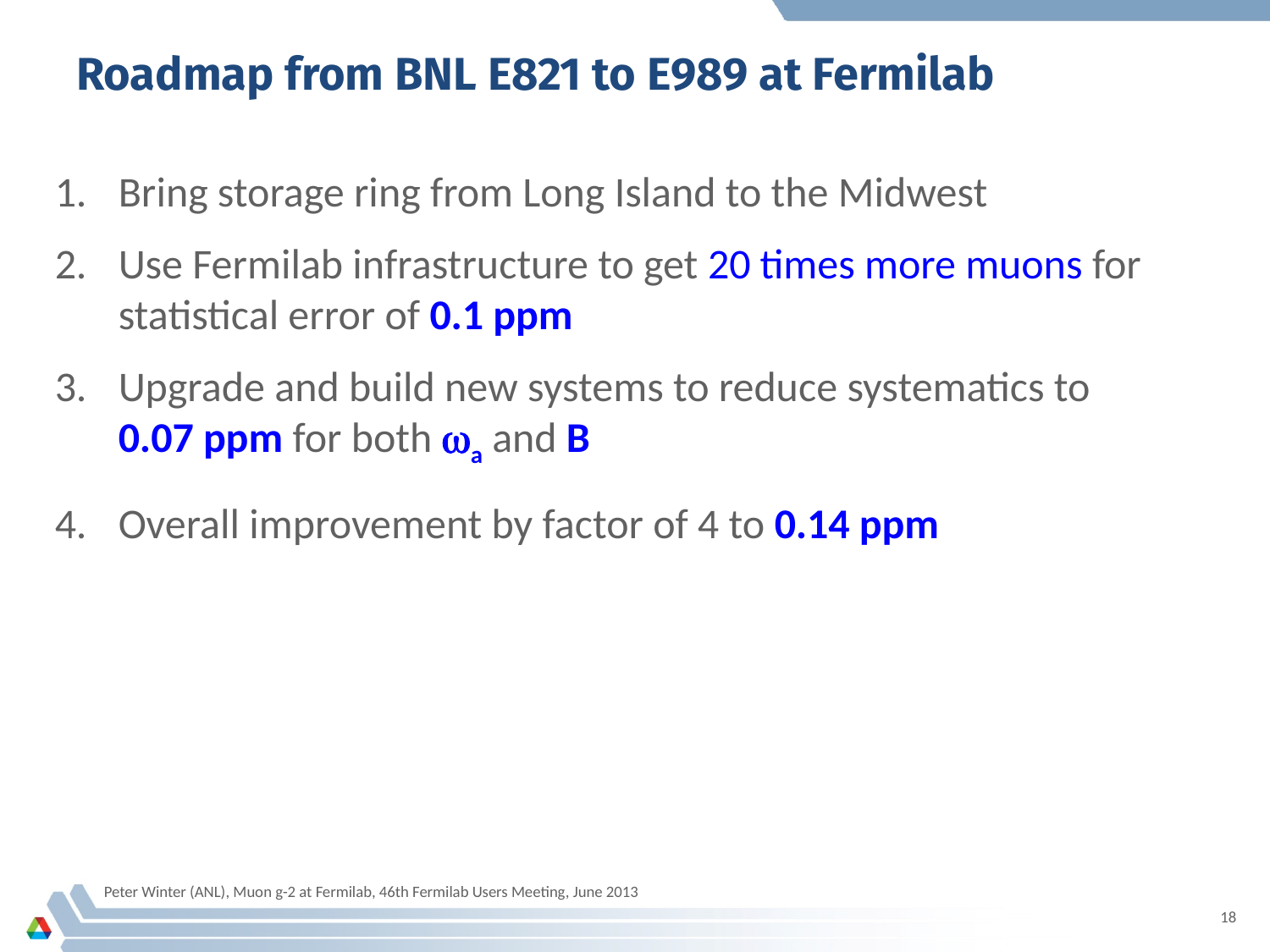

# Roadmap from BNL E821 to E989 at Fermilab
Bring storage ring from Long Island to the Midwest
Use Fermilab infrastructure to get 20 times more muons for statistical error of 0.1 ppm
Upgrade and build new systems to reduce systematics to
0.07 ppm for both ωa and B
Overall improvement by factor of 4 to 0.14 ppm
Peter Winter (ANL), Muon g-2 at Fermilab, 46th Fermilab Users Meeting, June 2013
18